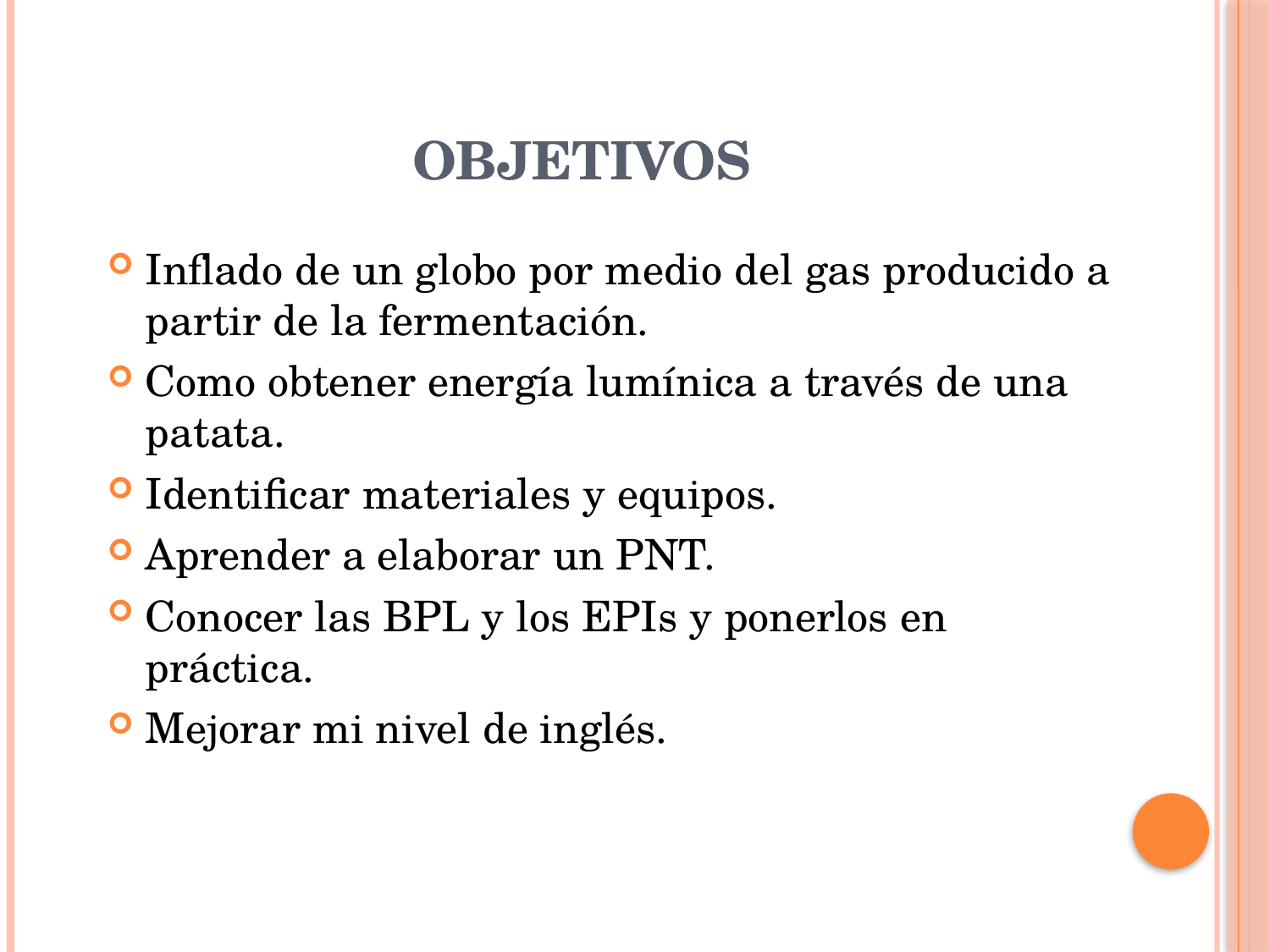

# Objetivos
Inflado de un globo por medio del gas producido a partir de la fermentación.
Como obtener energía lumínica a través de una patata.
Identificar materiales y equipos.
Aprender a elaborar un PNT.
Conocer las BPL y los EPIs y ponerlos en práctica.
Mejorar mi nivel de inglés.